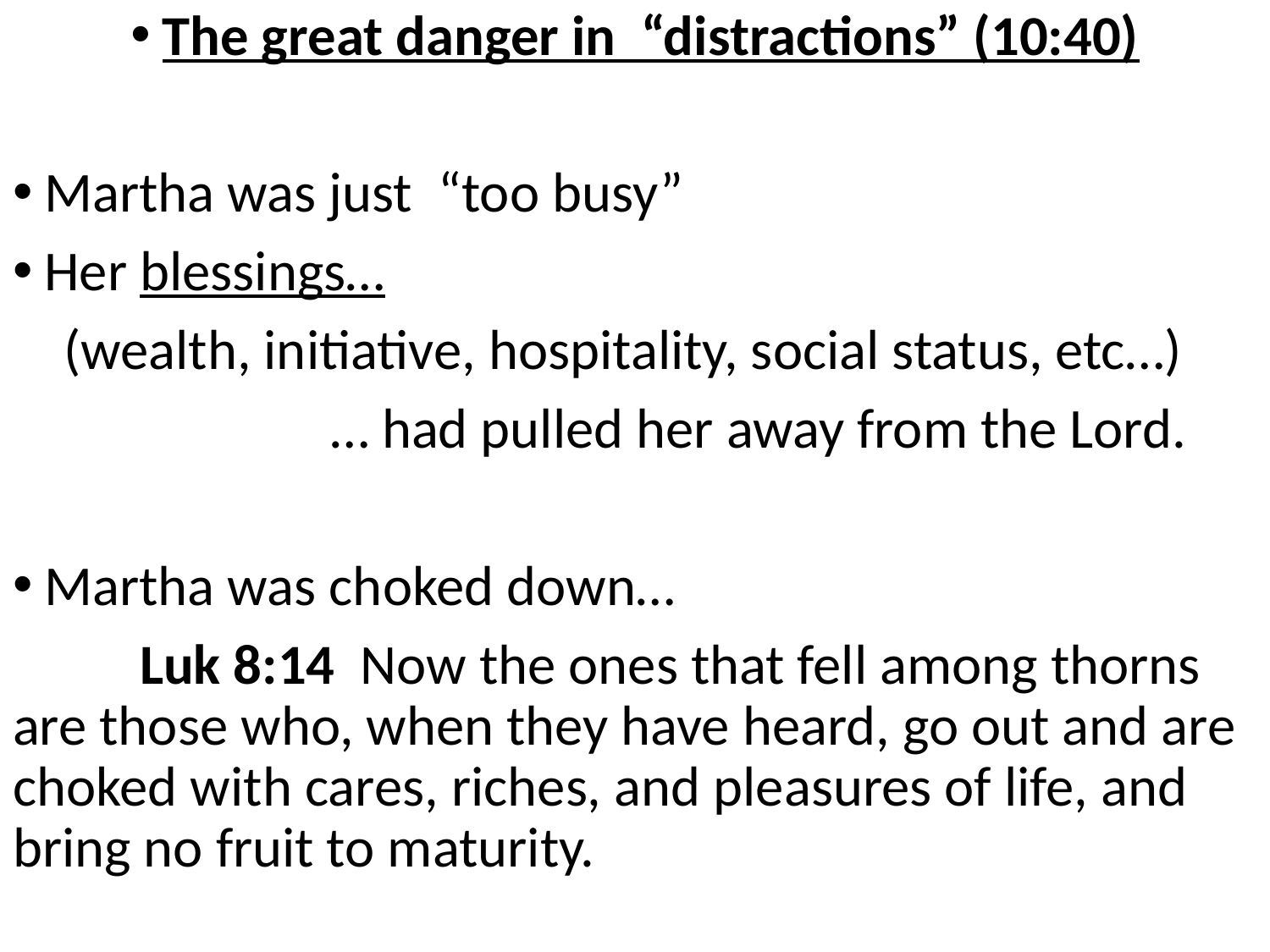

The great danger in  “distractions” (10:40)

Martha was just  “too busy”
Her blessings…
    (wealth, initiative, hospitality, social status, etc…)
                         … had pulled her away from the Lord.

Martha was choked down…
	Luk 8:14  Now the ones that fell among thorns are those who, when they have heard, go out and are choked with cares, riches, and pleasures of life, and bring no fruit to maturity.